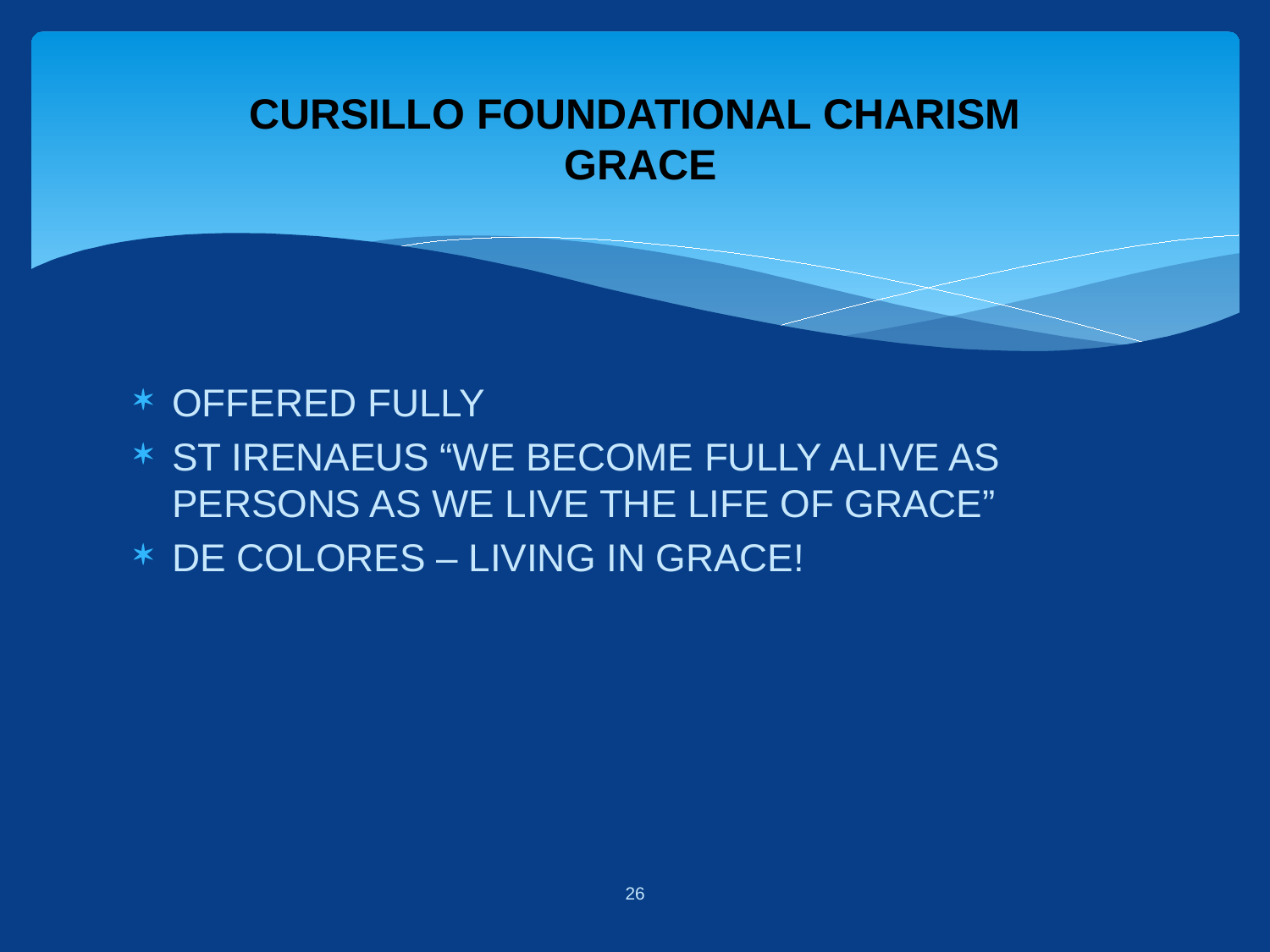

# CURSILLO FOUNDATIONAL CHARISM GRACE
OFFERED FULLY
ST IRENAEUS “WE BECOME FULLY ALIVE AS PERSONS AS WE LIVE THE LIFE OF GRACE”
DE COLORES – LIVING IN GRACE!

26